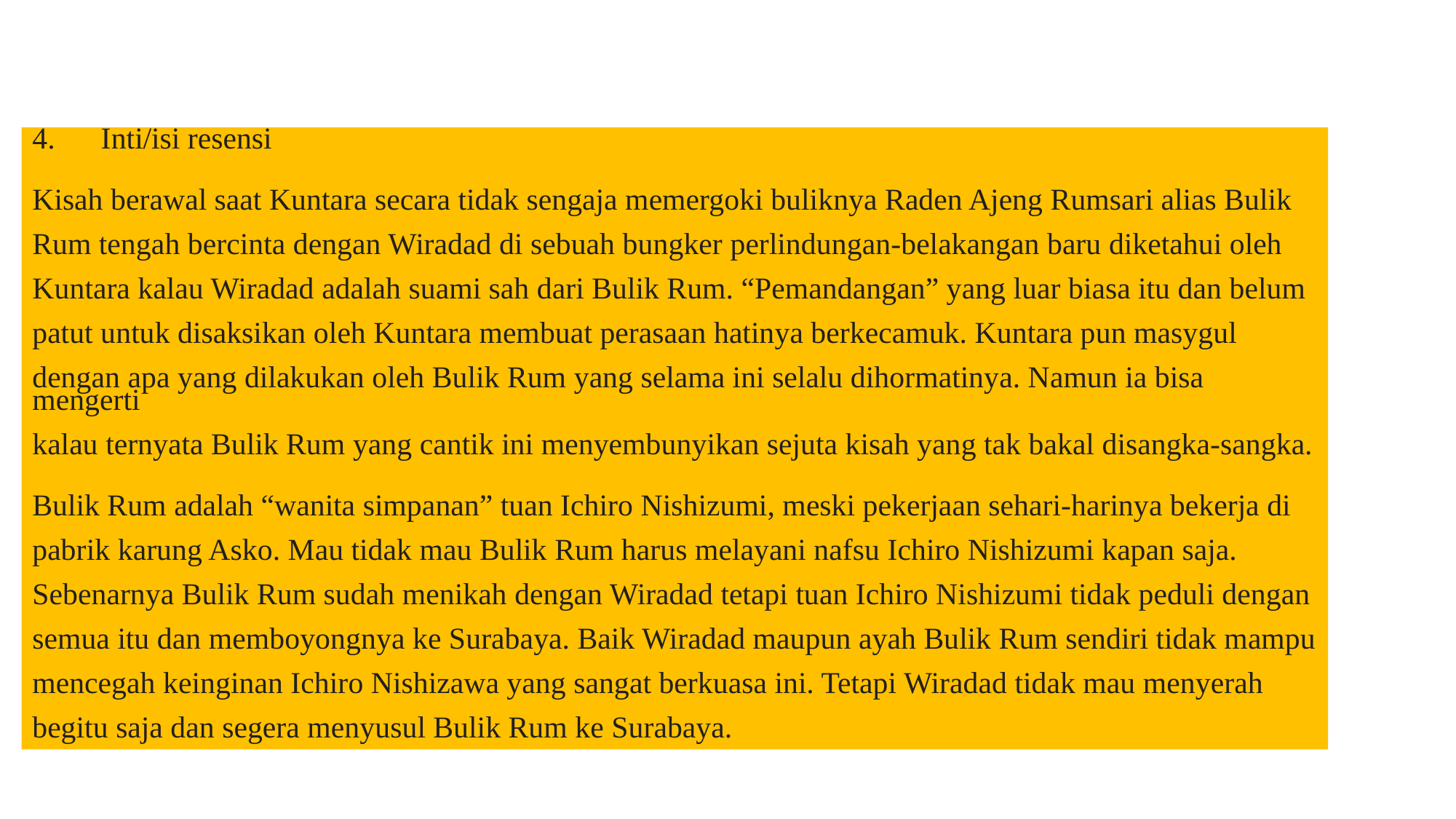

4.      Inti/isi resensi

Kisah berawal saat Kuntara secara tidak sengaja memergoki buliknya Raden Ajeng Rumsari alias Bulik

Rum tengah bercinta dengan Wiradad di sebuah bungker perlindungan-belakangan baru diketahui oleh

Kuntara kalau Wiradad adalah suami sah dari Bulik Rum. “Pemandangan” yang luar biasa itu dan belum

patut untuk disaksikan oleh Kuntara membuat perasaan hatinya berkecamuk. Kuntara pun masygul

dengan apa yang dilakukan oleh Bulik Rum yang selama ini selalu dihormatinya. Namun ia bisa mengerti

kalau ternyata Bulik Rum yang cantik ini menyembunyikan sejuta kisah yang tak bakal disangka-sangka.

Bulik Rum adalah “wanita simpanan” tuan Ichiro Nishizumi, meski pekerjaan sehari-harinya bekerja di

pabrik karung Asko. Mau tidak mau Bulik Rum harus melayani nafsu Ichiro Nishizumi kapan saja.

Sebenarnya Bulik Rum sudah menikah dengan Wiradad tetapi tuan Ichiro Nishizumi tidak peduli dengan

semua itu dan memboyongnya ke Surabaya. Baik Wiradad maupun ayah Bulik Rum sendiri tidak mampu

mencegah keinginan Ichiro Nishizawa yang sangat berkuasa ini. Tetapi Wiradad tidak mau menyerah

begitu saja dan segera menyusul Bulik Rum ke Surabaya.